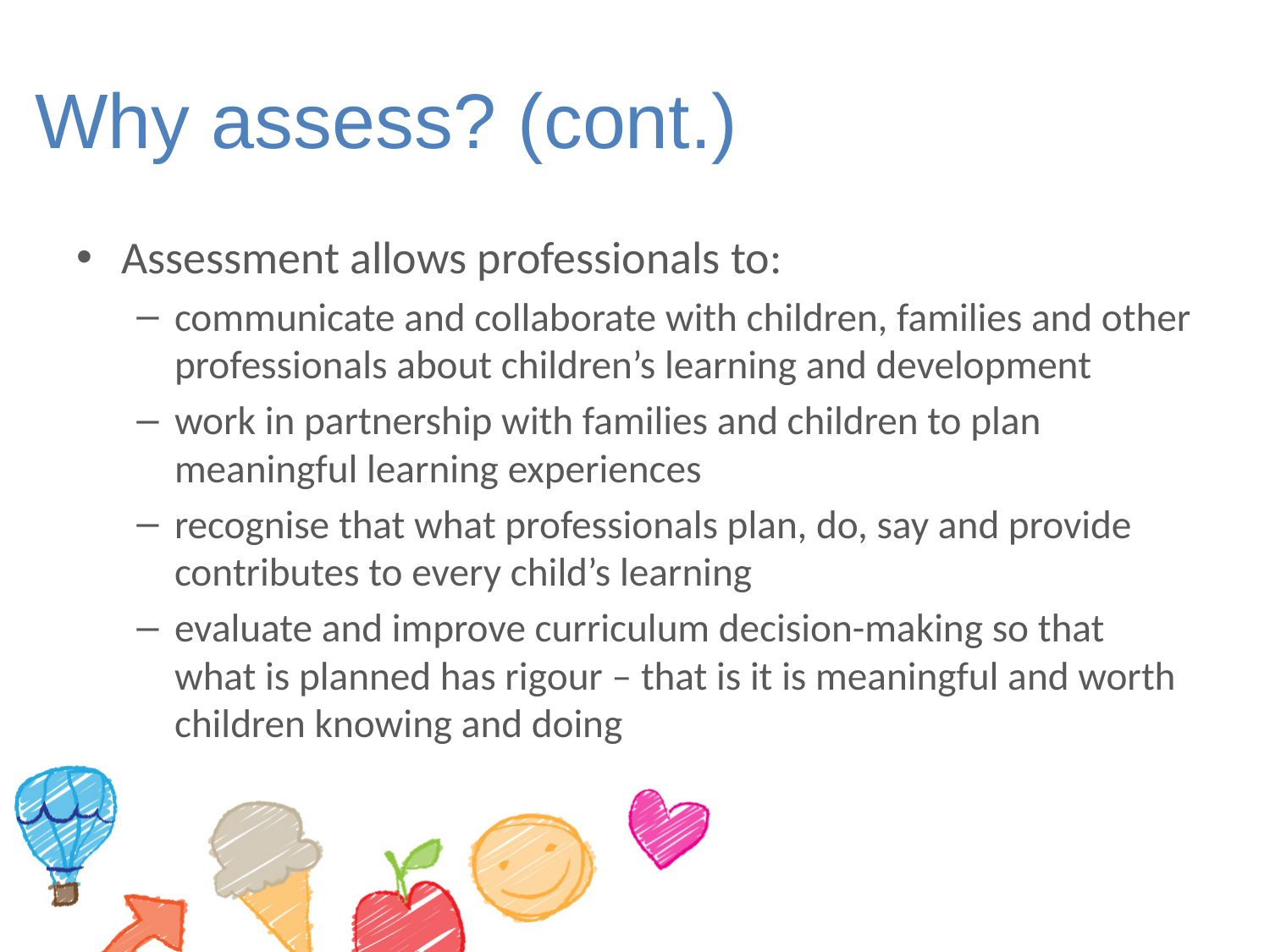

# Why assess? (cont.)
Assessment allows professionals to:
communicate and collaborate with children, families and other professionals about children’s learning and development
work in partnership with families and children to plan meaningful learning experiences
recognise that what professionals plan, do, say and provide contributes to every child’s learning
evaluate and improve curriculum decision-making so that what is planned has rigour – that is it is meaningful and worth children knowing and doing